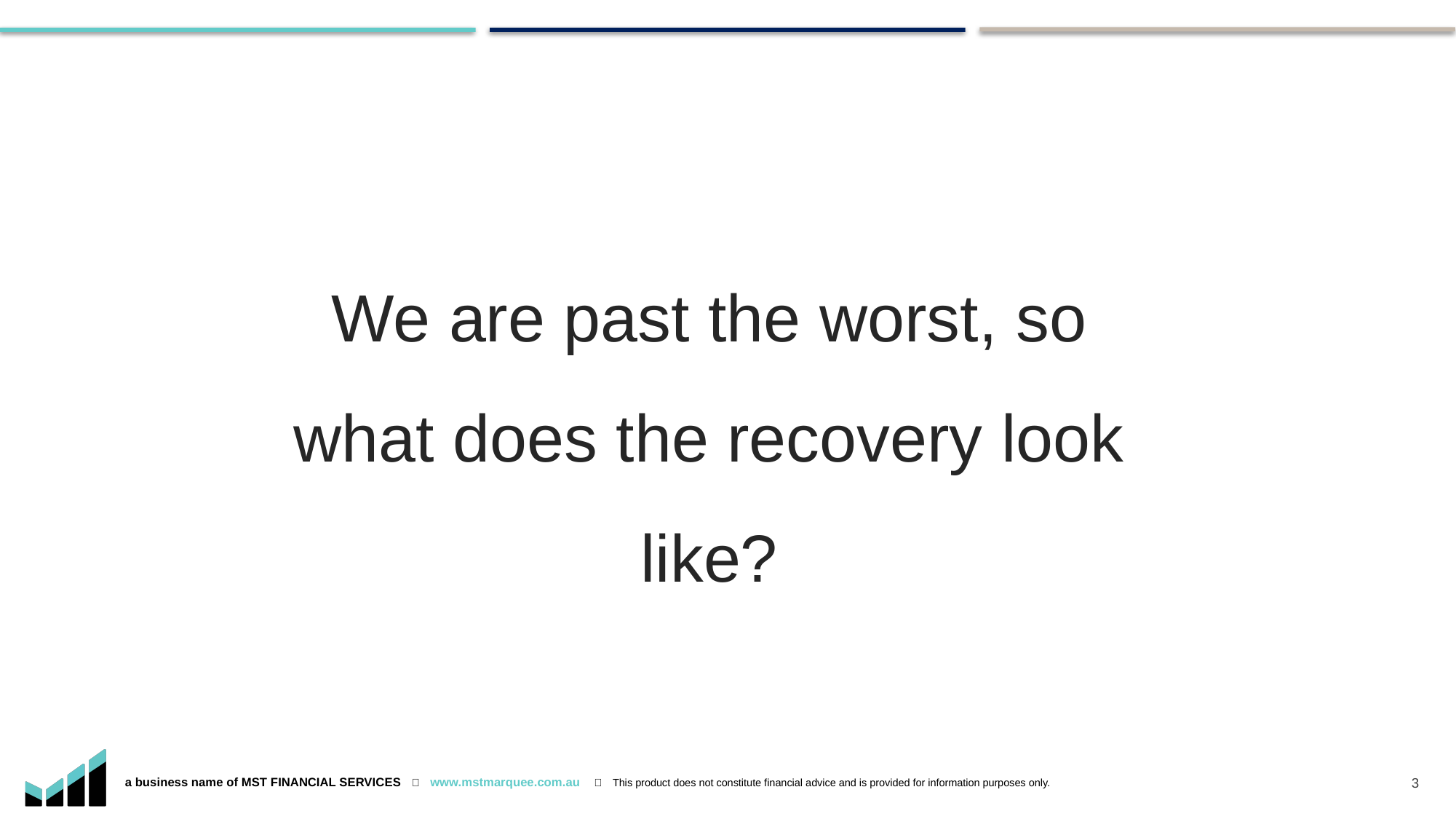

We are past the worst, so what does the recovery look like?
3